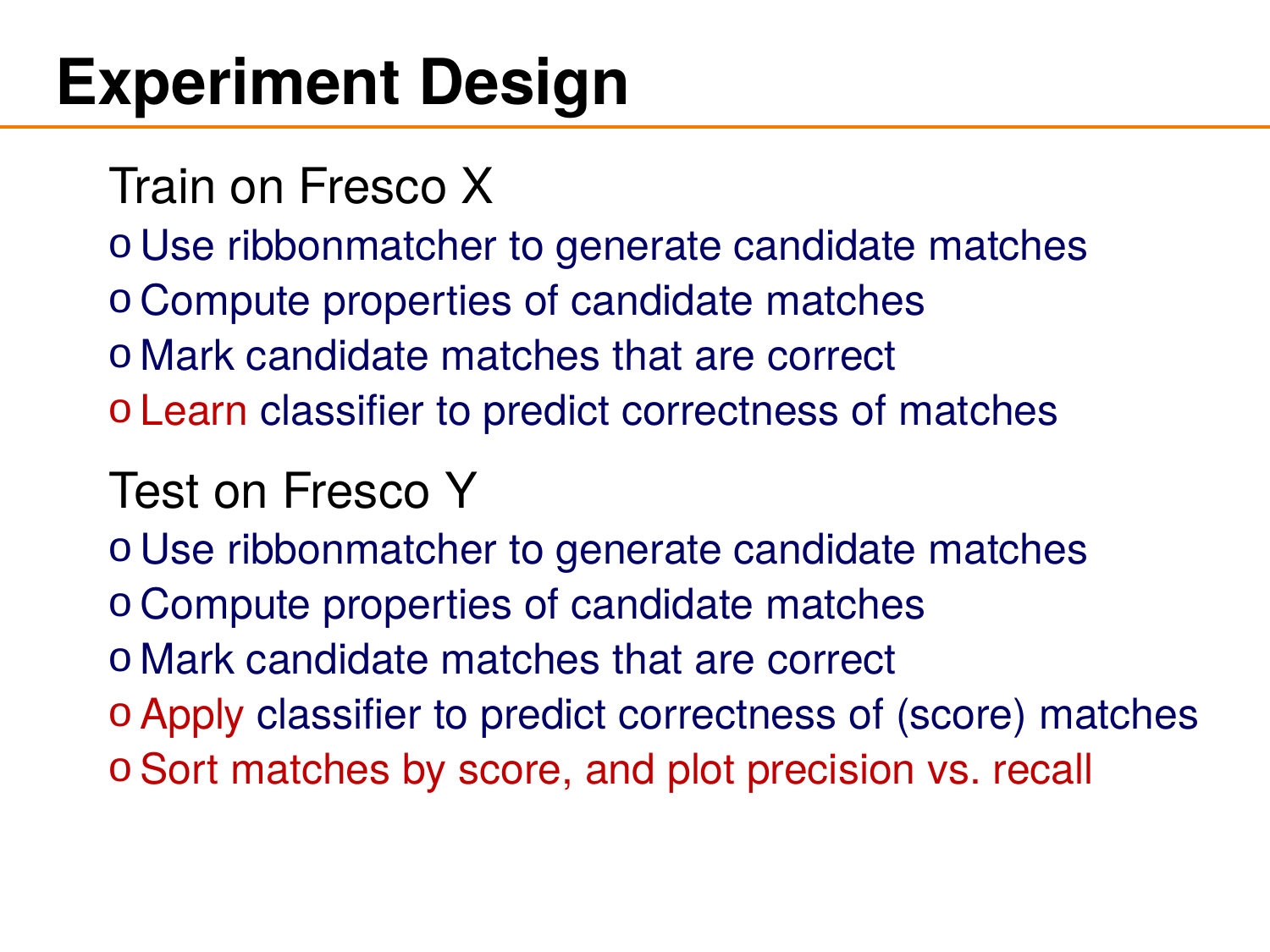

# Experiment Design
Train on Fresco X
Use ribbonmatcher to generate candidate matches
Compute properties of candidate matches
Mark candidate matches that are correct
Learn classifier to predict correctness of matches
Test on Fresco Y
Use ribbonmatcher to generate candidate matches
Compute properties of candidate matches
Mark candidate matches that are correct
Apply classifier to predict correctness of (score) matches
Sort matches by score, and plot precision vs. recall